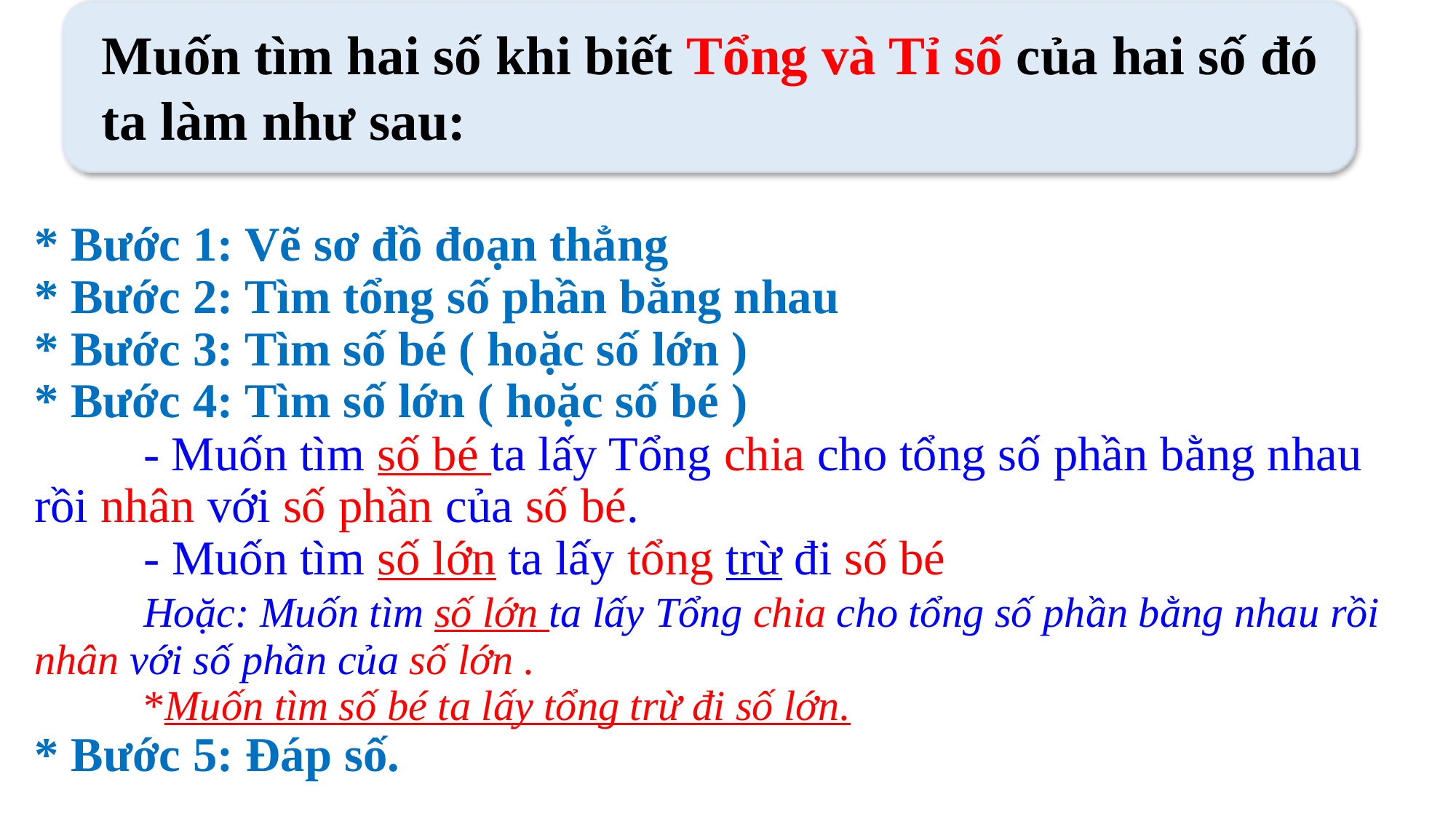

Muốn tìm hai số khi biết Tổng và Tỉ số của hai số đó ta làm như sau:
# * Bước 1: Vẽ sơ đồ đoạn thẳng * Bước 2: Tìm tổng số phần bằng nhau * Bước 3: Tìm số bé ( hoặc số lớn ) * Bước 4: Tìm số lớn ( hoặc số bé ) - Muốn tìm số bé ta lấy Tổng chia cho tổng số phần bằng nhau rồi nhân với số phần của số bé. - Muốn tìm số lớn ta lấy tổng trừ đi số bé Hoặc: Muốn tìm số lớn ta lấy Tổng chia cho tổng số phần bằng nhau rồi nhân với số phần của số lớn . *Muốn tìm số bé ta lấy tổng trừ đi số lớn. * Bước 5: Đáp số.